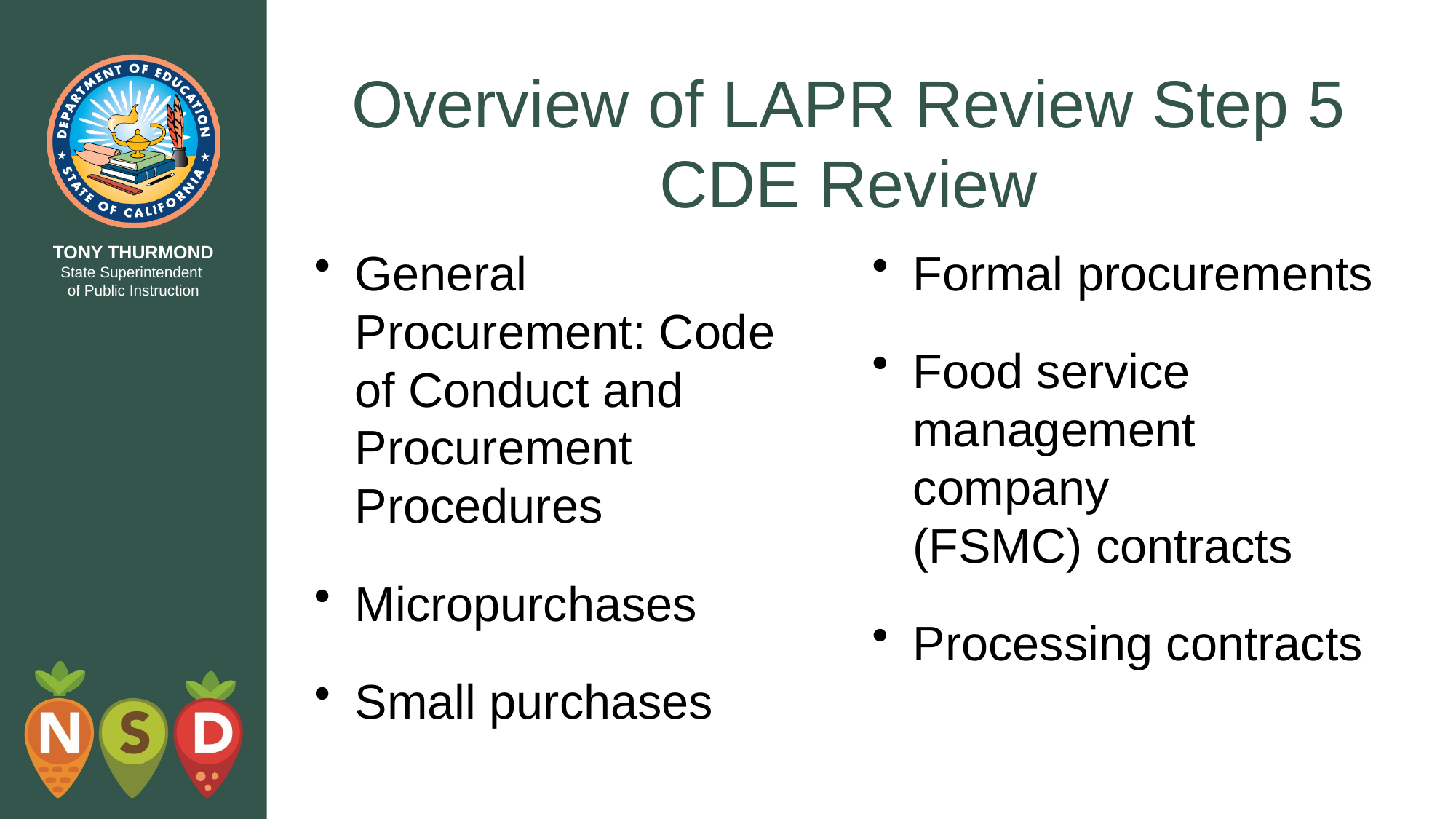

# Overview of LAPR Review Step 5 CDE Review
General Procurement: Code of Conduct and Procurement Procedures
Micropurchases
Small purchases

Formal procurements
Food service management company (FSMC) contracts
Processing contracts